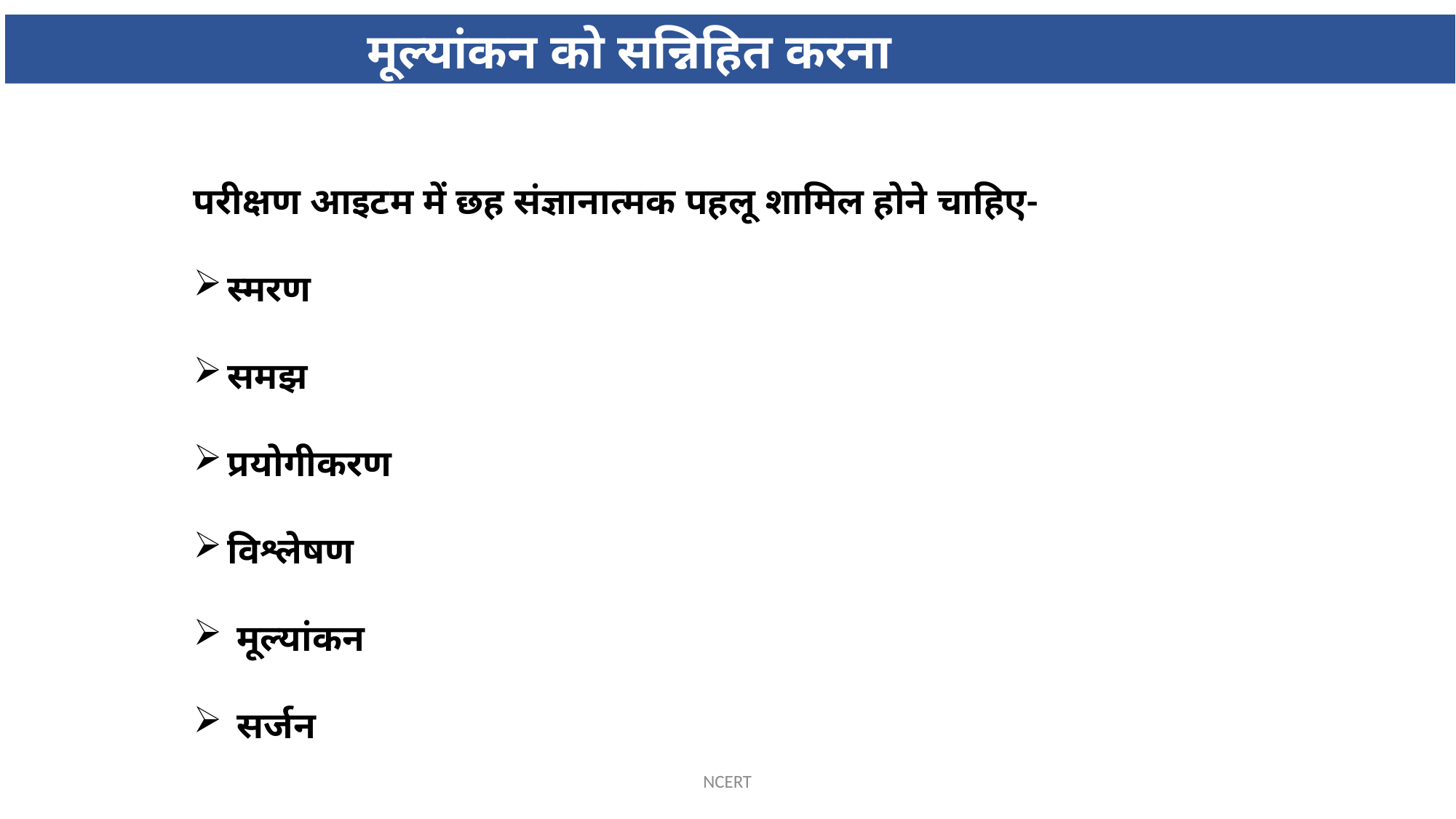

मूल्यांकन को सन्निहित करना
परीक्षण आइटम में छह संज्ञानात्मक पहलू शामिल होने चाहिए-
स्मरण
समझ
प्रयोगीकरण
विश्लेषण
 मूल्यांकन
 सर्जन

NCERT